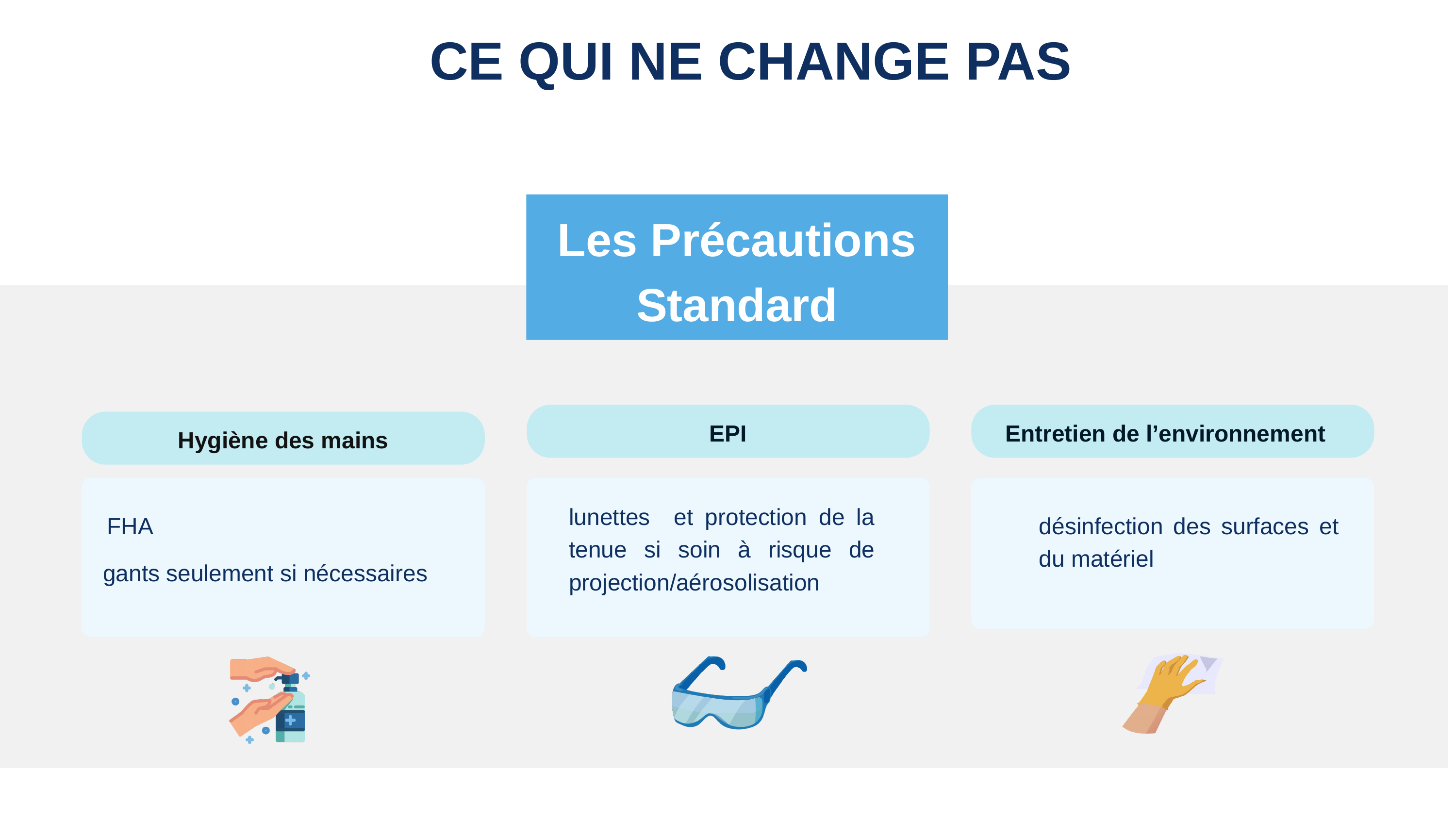

CE QUI NE CHANGE PAS

Les Précautions Standard

EPI
Entretien de l’environnement
Hygiène des mains

lunettes  et protection de la tenue si soin à risque de projection/aérosolisation
FHA
désinfection des surfaces et du matériel
gants seulement si nécessaires